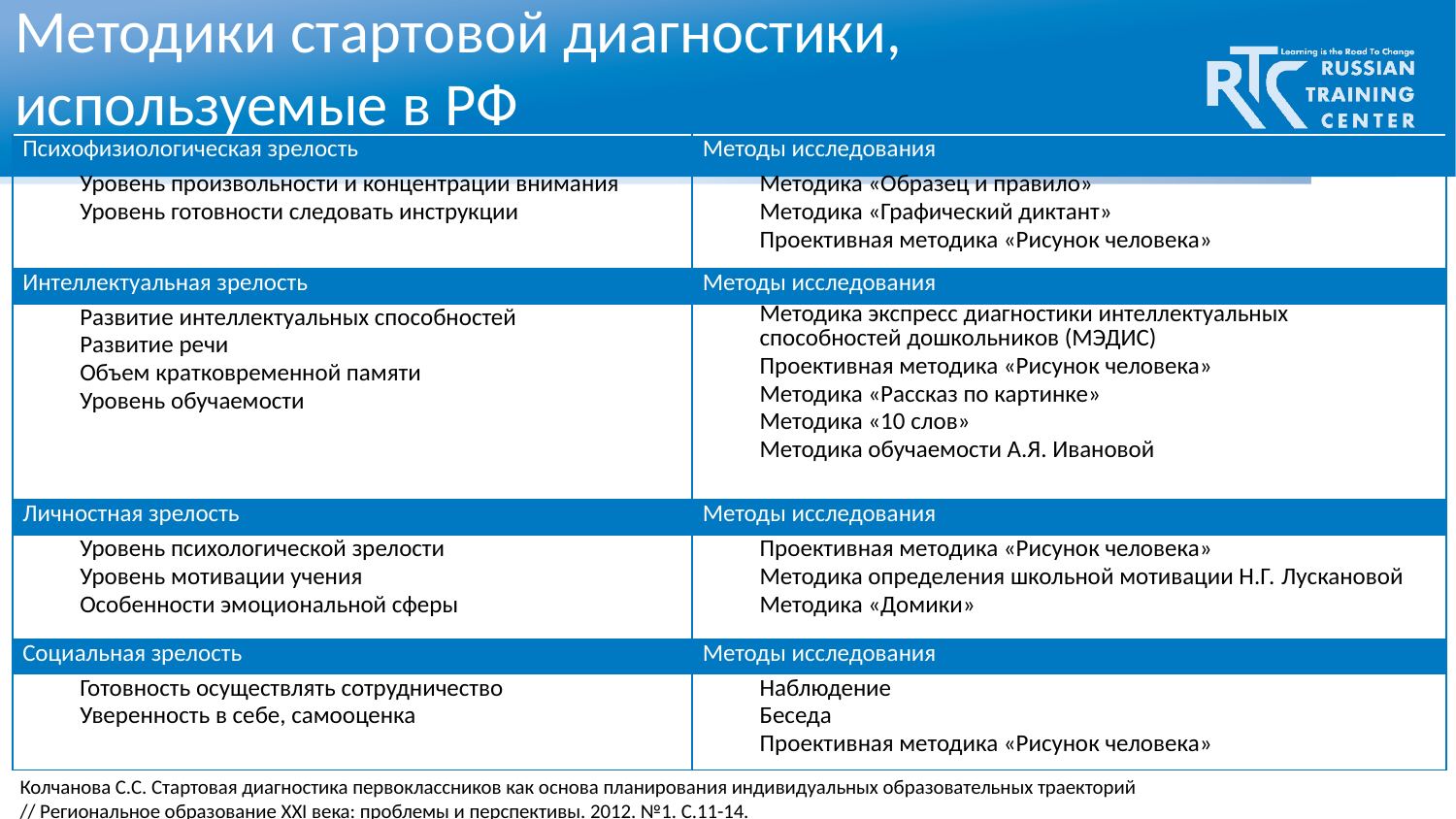

# Методики стартовой диагностики, используемые в РФ
| Психофизиологическая зрелость | Методы исследования |
| --- | --- |
| Уровень произвольности и концентрации внимания Уровень готовности следовать инструкции | Методика «Образец и правило» Методика «Графический диктант» Проективная методика «Рисунок человека» |
| Интеллектуальная зрелость | Методы исследования |
| Развитие интеллектуальных способностей Развитие речи Объем кратковременной памяти Уровень обучаемости | Методика экспресс диагностики интеллектуальных способностей дошкольников (МЭДИС) Проективная методика «Рисунок человека» Методика «Рассказ по картинке» Методика «10 слов» Методика обучаемости А.Я. Ивановой |
| Личностная зрелость | Методы исследования |
| Уровень психологической зрелости Уровень мотивации учения Особенности эмоциональной сферы | Проективная методика «Рисунок человека» Методика определения школьной мотивации Н.Г. Лускановой Методика «Домики» |
| Социальная зрелость | Методы исследования |
| Готовность осуществлять сотрудничество Уверенность в себе, самооценка | Наблюдение Беседа Проективная методика «Рисунок человека» |

Колчанова С.С. Стартовая диагностика первоклассников как основа планирования индивидуальных образовательных траекторий
// Региональное образование XXI века: проблемы и перспективы. 2012. №1. С.11-14.